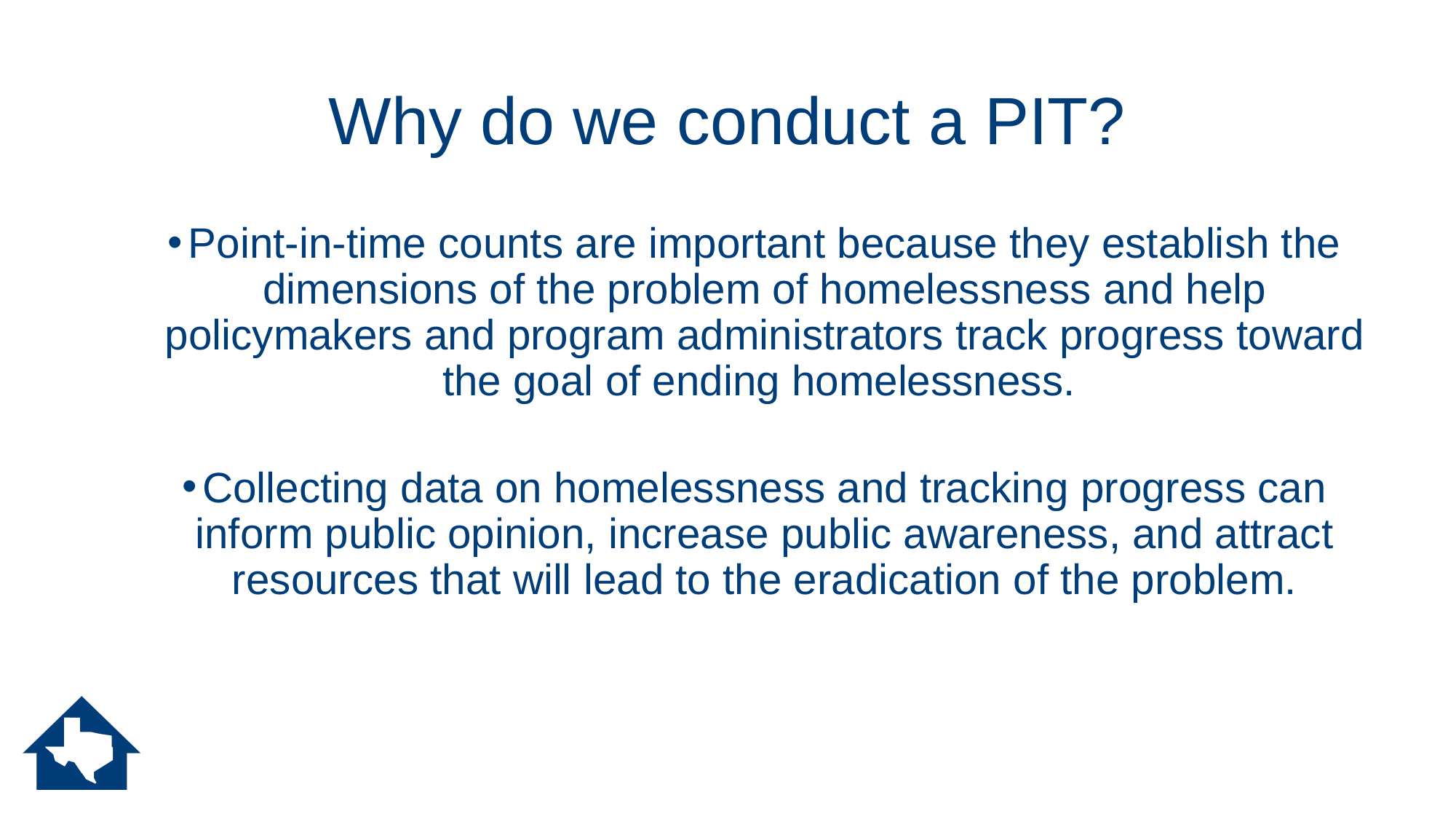

# Why do we conduct a PIT?
Point-in-time counts are important because they establish the dimensions of the problem of homelessness and help policymakers and program administrators track progress toward the goal of ending homelessness.

Collecting data on homelessness and tracking progress can inform public opinion, increase public awareness, and attract resources that will lead to the eradication of the problem.